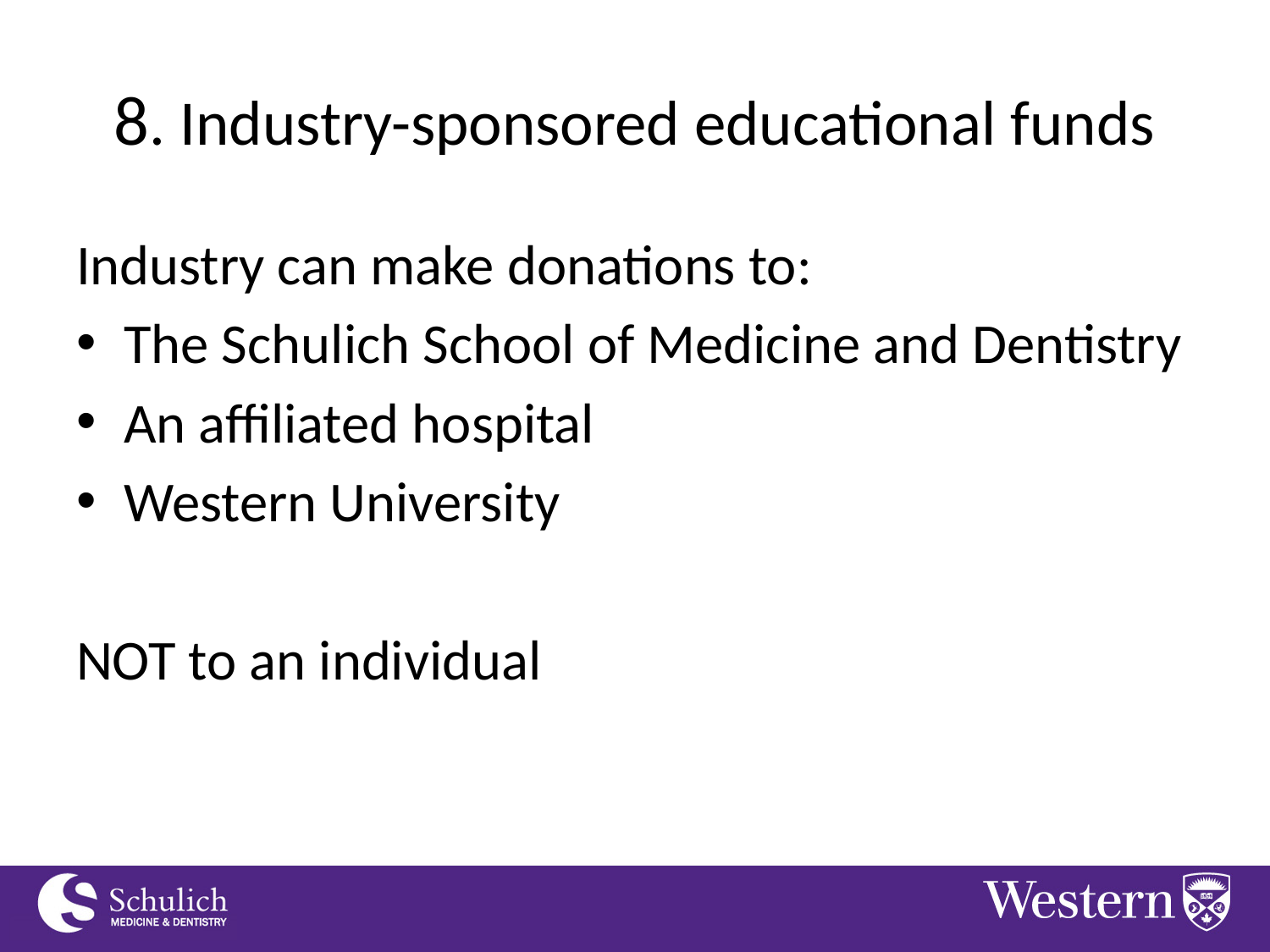

# 8. Industry-sponsored educational funds
Industry can make donations to:
The Schulich School of Medicine and Dentistry
An affiliated hospital
Western University

NOT to an individual